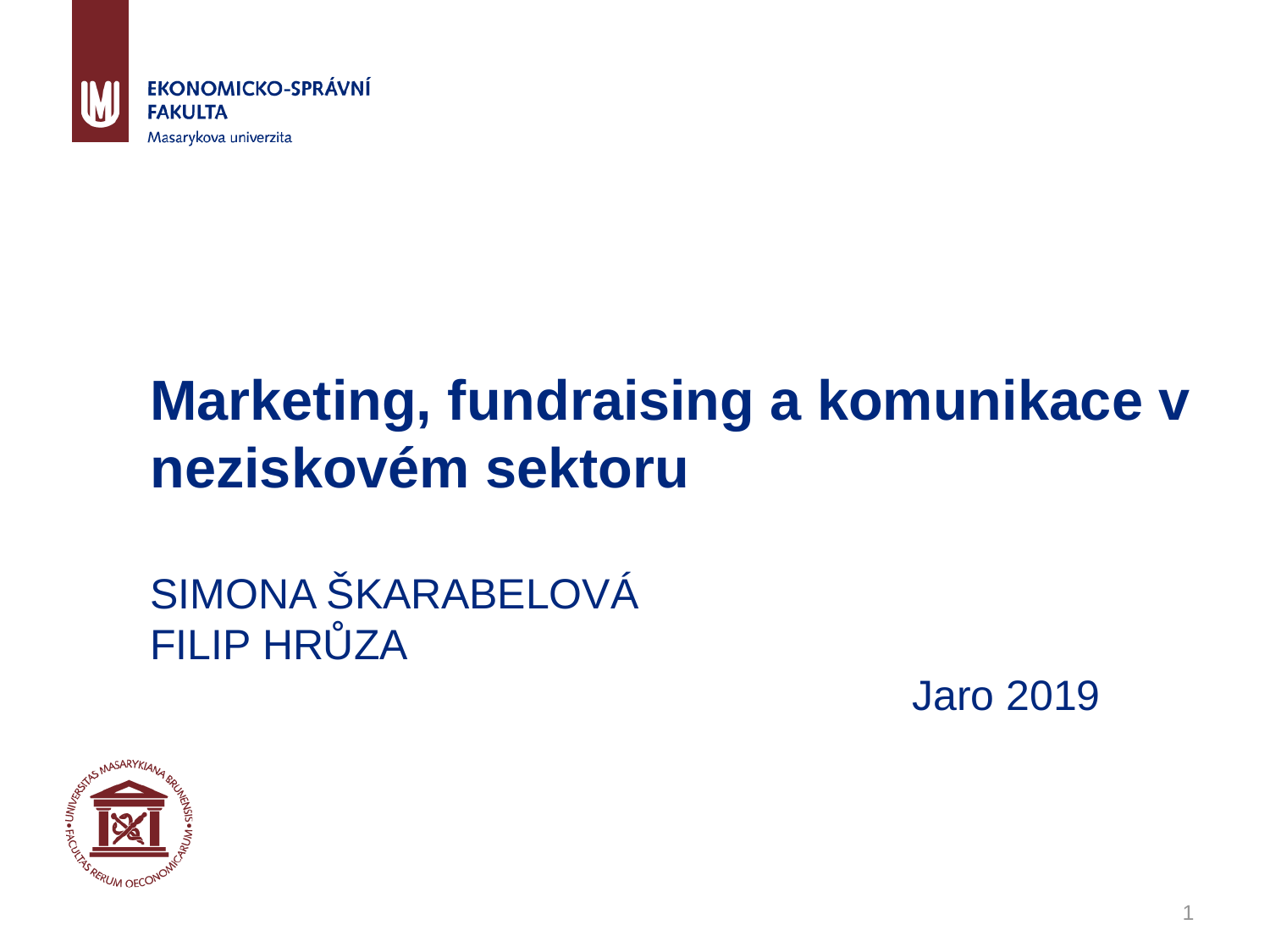

# Marketing, fundraising a komunikace v neziskovém sektoru SIMONA ŠKARABELOVÁ FILIP HRŮZA Jaro 2019
1